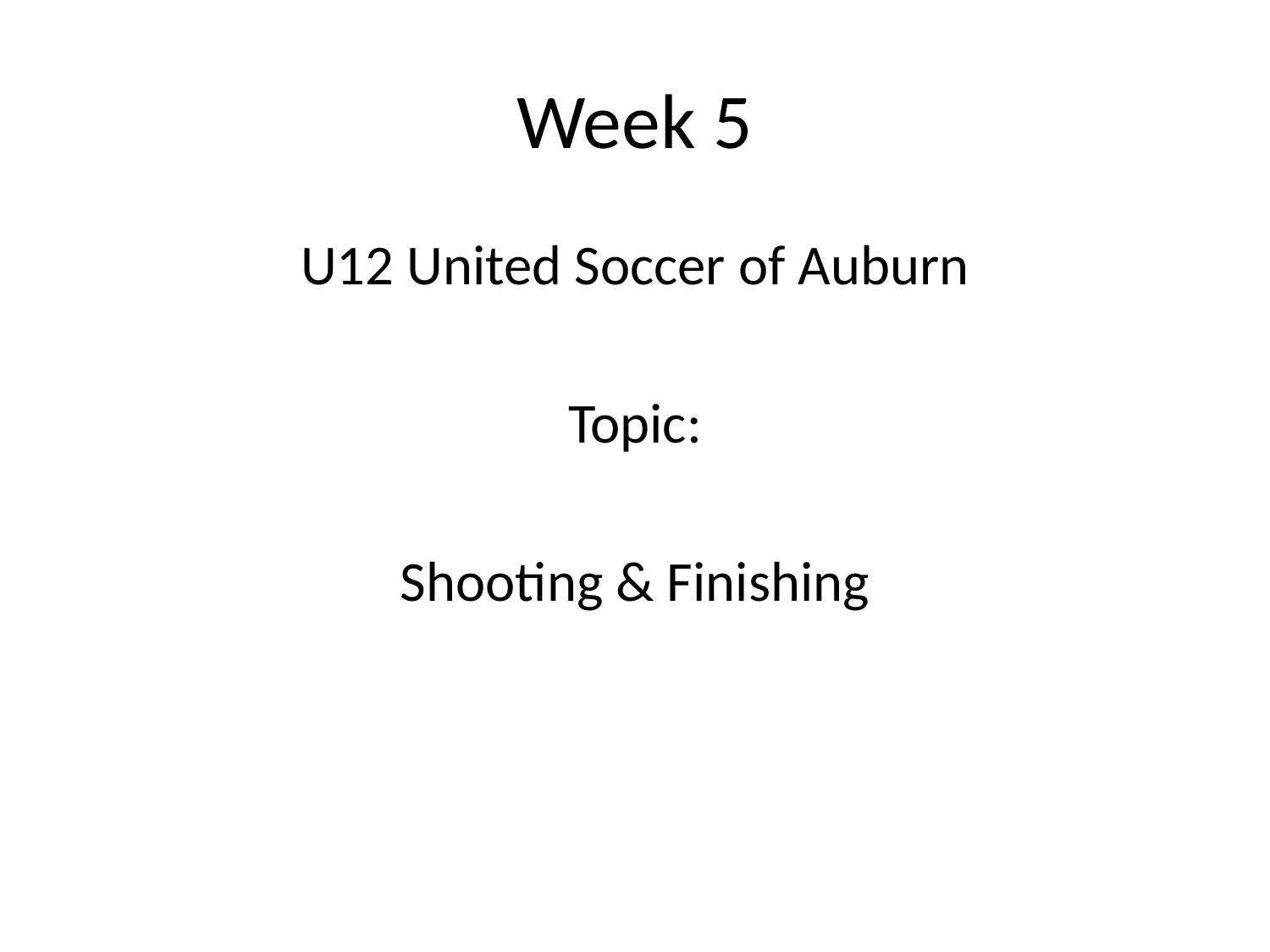

# Week 5
U12 United Soccer of Auburn

Topic:

Shooting & Finishing